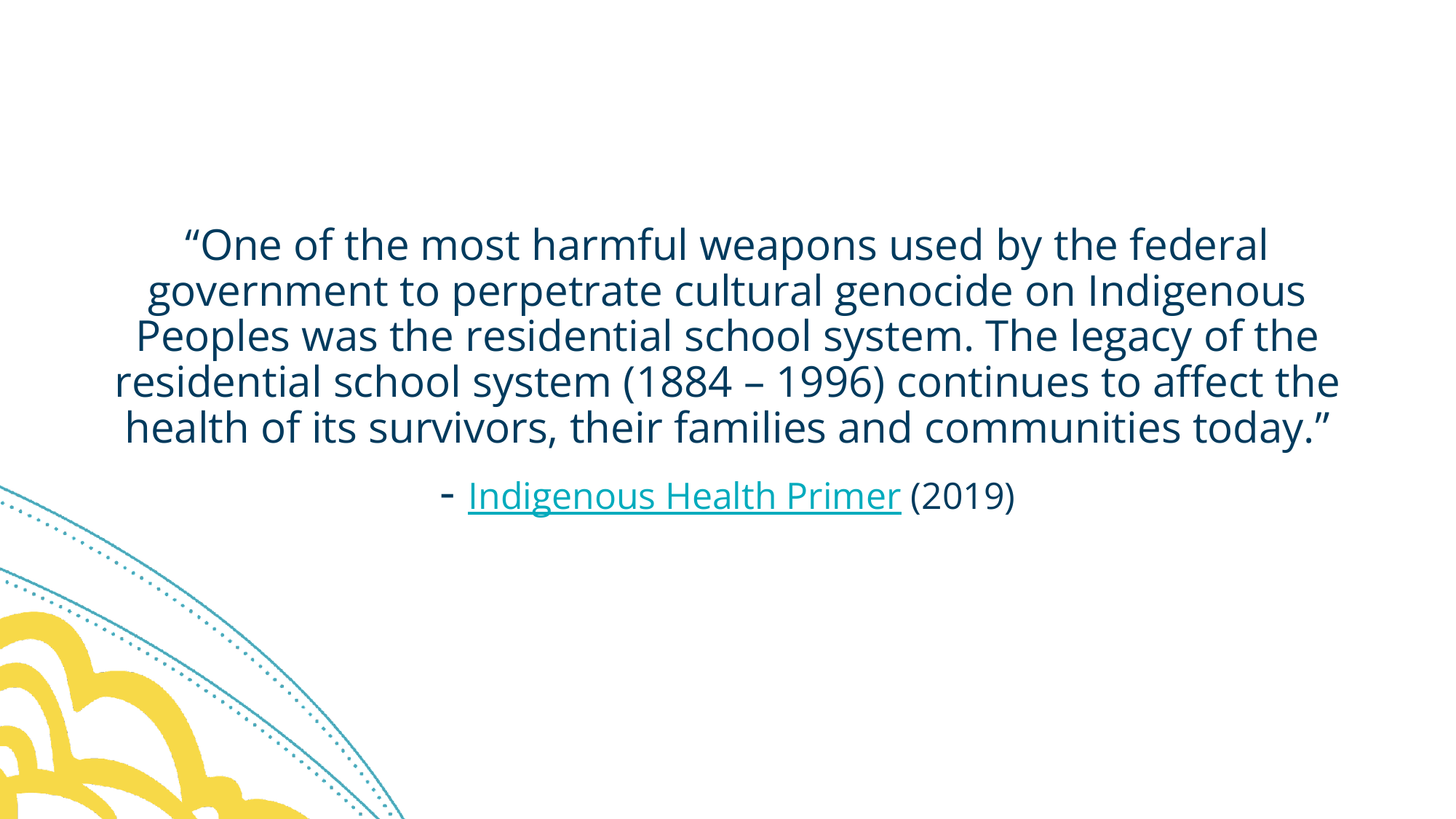

#
“One of the most harmful weapons used by the federal government to perpetrate cultural genocide on Indigenous Peoples was the residential school system. The legacy of the residential school system (1884 – 1996) continues to affect the health of its survivors, their families and communities today.”
- Indigenous Health Primer (2019)